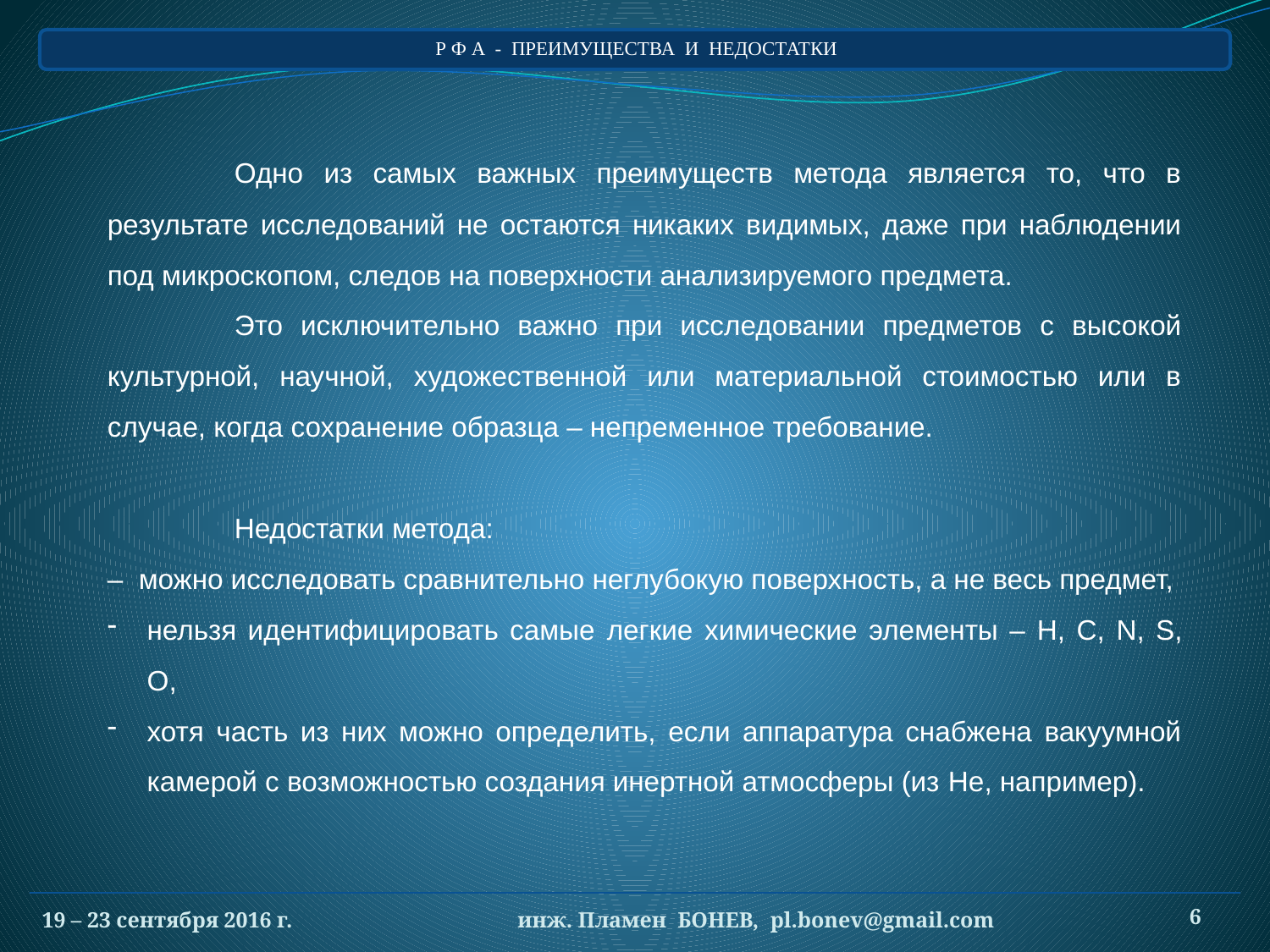

# Р Ф А  -  ПРЕИМУЩЕСТВА  И  НЕДОСТАТКИ
	Одно из самых важных преимуществ метода является то, что в результате исследований не остаются никаких видимых, даже при наблюдении под микроскопом, следов на поверхности анализируемого предмета.
	Это исключительно важно при исследовании предметов с высокой культурной, научной, художественной или материальной стоимостью или в случае, когда сохранение образца – непременное требование.

	Недостатки метода:
–  можно исследовать сравнительно неглубокую поверхность, а не весь предмет,
нельзя идентифицировать самые легкие химические элементы – H, C, N, S, O,
хотя часть из них можно определить, если аппаратура снабжена вакуумной камерой с возможностью создания инертной атмосферы (из He, например).
19 – 23 сентября 2016 г.
6
 инж. Пламен  БОНЕВ,  pl.bonev@gmail.com